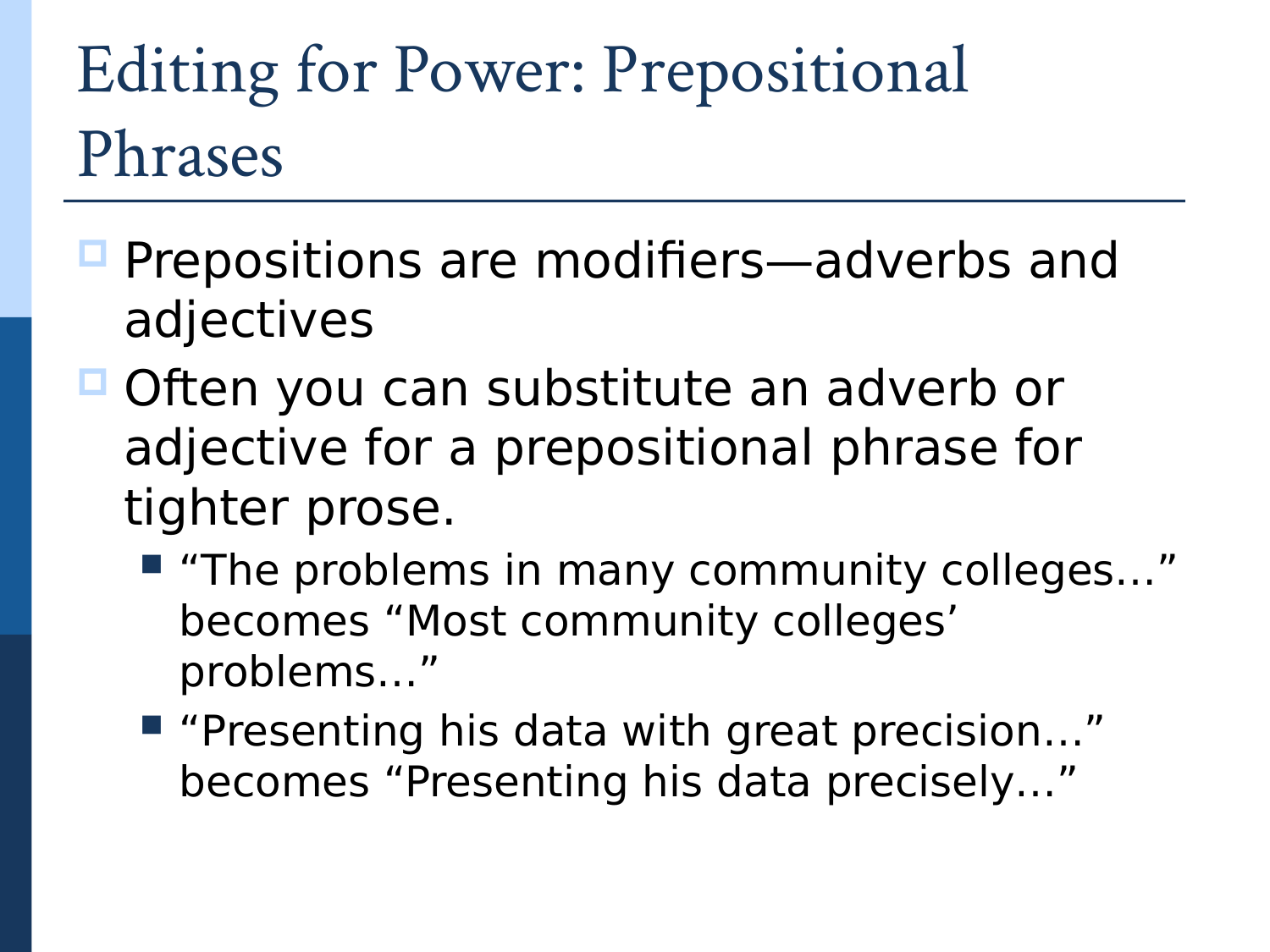

# Editing for Power: Prepositional Phrases
Prepositions are modifiers—adverbs and adjectives
Often you can substitute an adverb or adjective for a prepositional phrase for tighter prose.
“The problems in many community colleges…” becomes “Most community colleges’ problems…”
“Presenting his data with great precision…” becomes “Presenting his data precisely…”